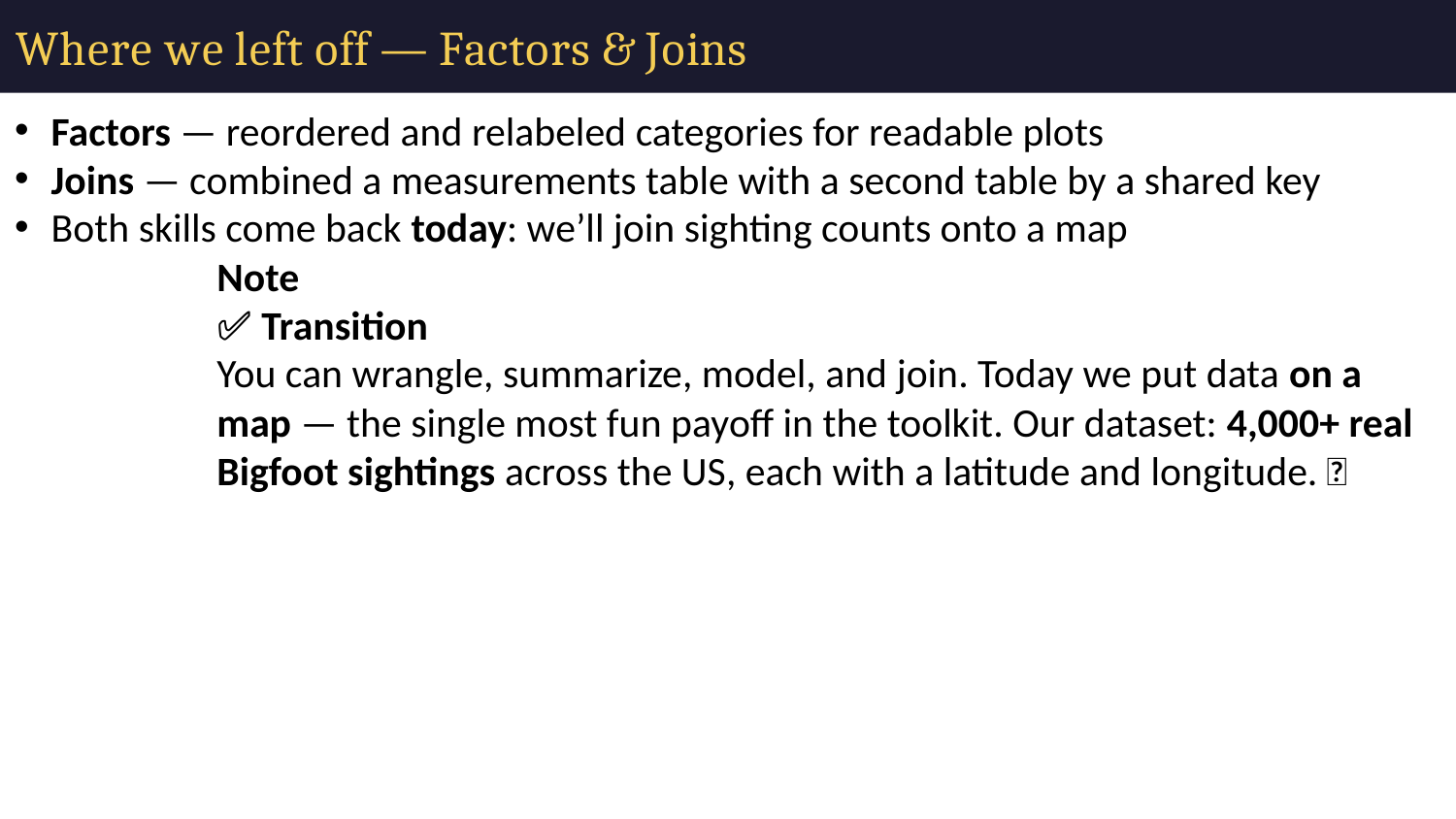

# Where we left off — Factors & Joins
Factors — reordered and relabeled categories for readable plots
Joins — combined a measurements table with a second table by a shared key
Both skills come back today: we’ll join sighting counts onto a map
Note
✅ Transition
You can wrangle, summarize, model, and join. Today we put data on a map — the single most fun payoff in the toolkit. Our dataset: 4,000+ real Bigfoot sightings across the US, each with a latitude and longitude. 🦶